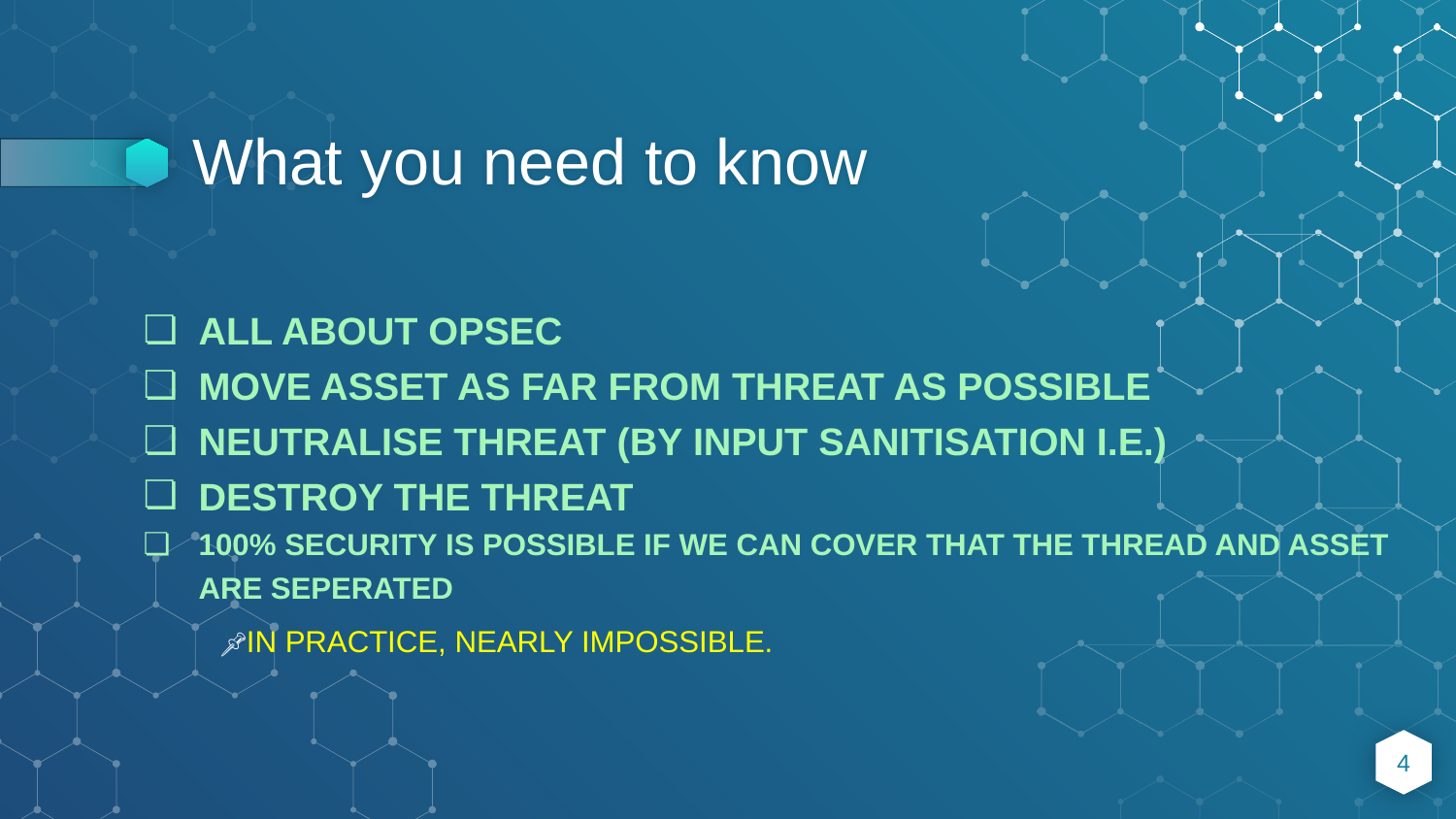

# What you need to know
ALL ABOUT OPSEC
MOVE ASSET AS FAR FROM THREAT AS POSSIBLE
NEUTRALISE THREAT (BY INPUT SANITISATION I.E.)
DESTROY THE THREAT
100% SECURITY IS POSSIBLE IF WE CAN COVER THAT THE THREAD AND ASSET ARE SEPERATED
                       📌IN PRACTICE, NEARLY IMPOSSIBLE.

4